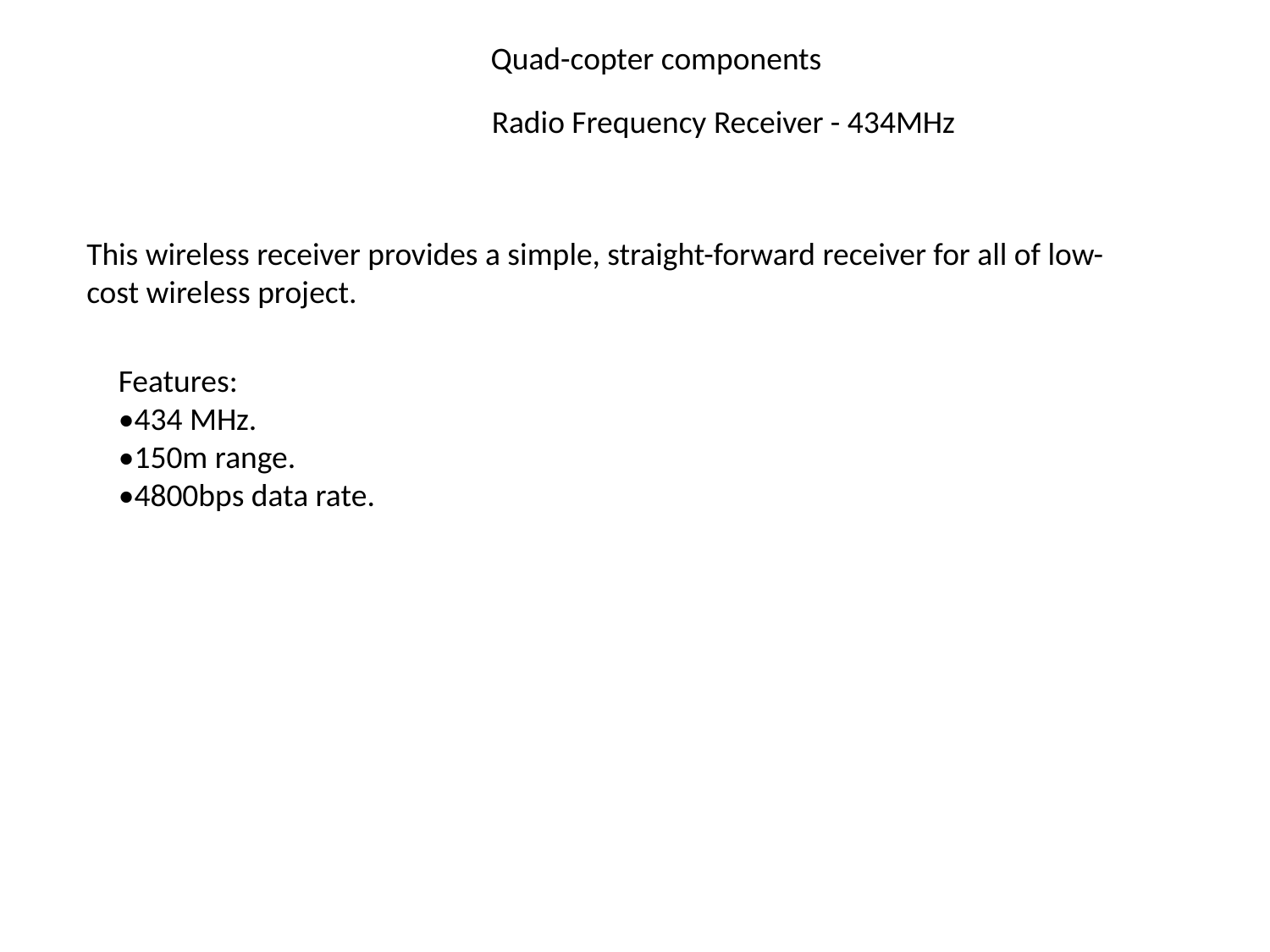

Quad-copter components
Radio Frequency Receiver - 434MHz
This wireless receiver provides a simple, straight-forward receiver for all of low-cost wireless project.
Features:
•434 MHz.
•150m range.
•4800bps data rate.